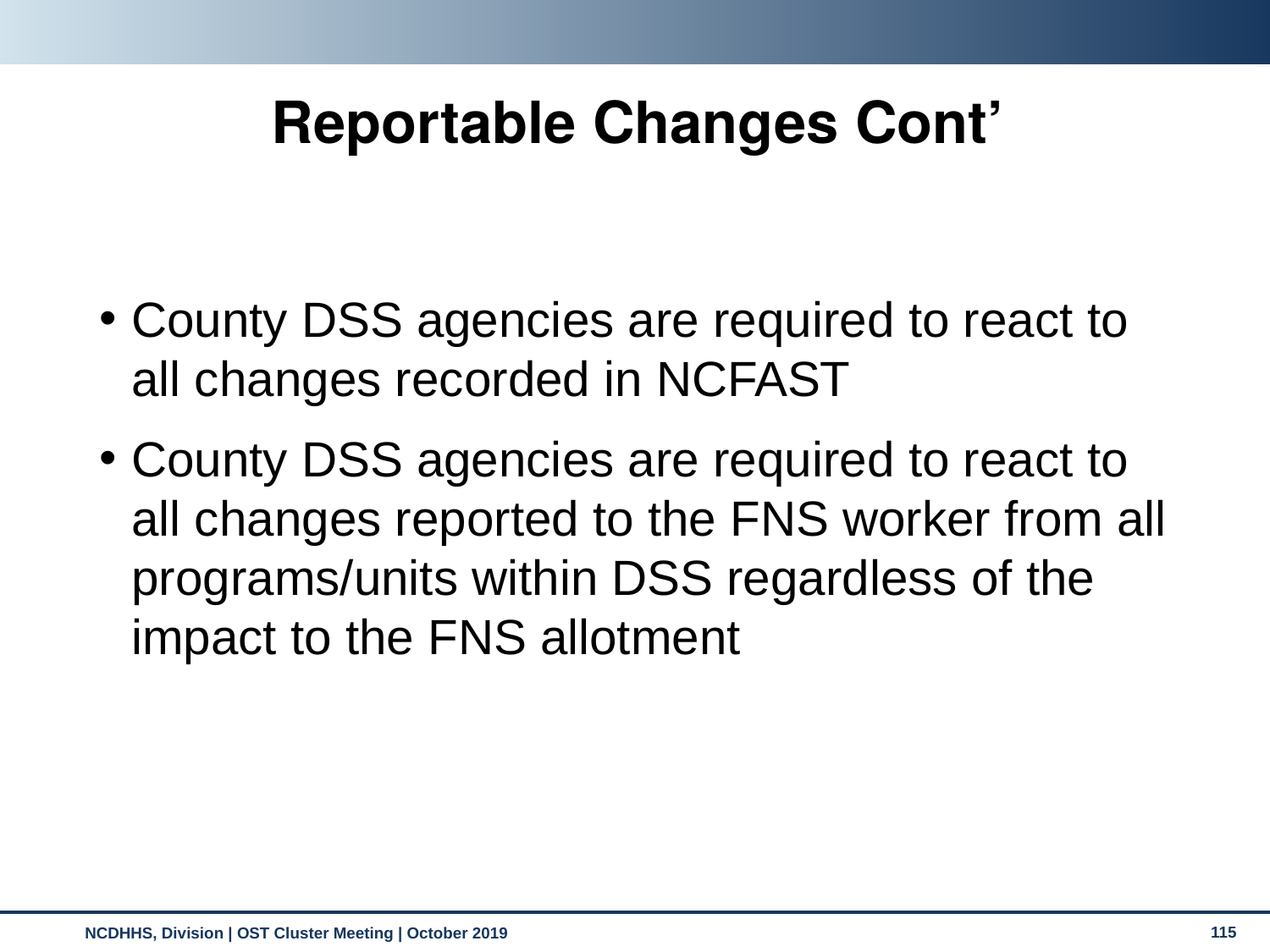

Reportable Changes Cont’

County DSS agencies are required to react to all changes recorded in NCFAST
County DSS agencies are required to react to all changes reported to the FNS worker from all programs/units within DSS regardless of the impact to the FNS allotment